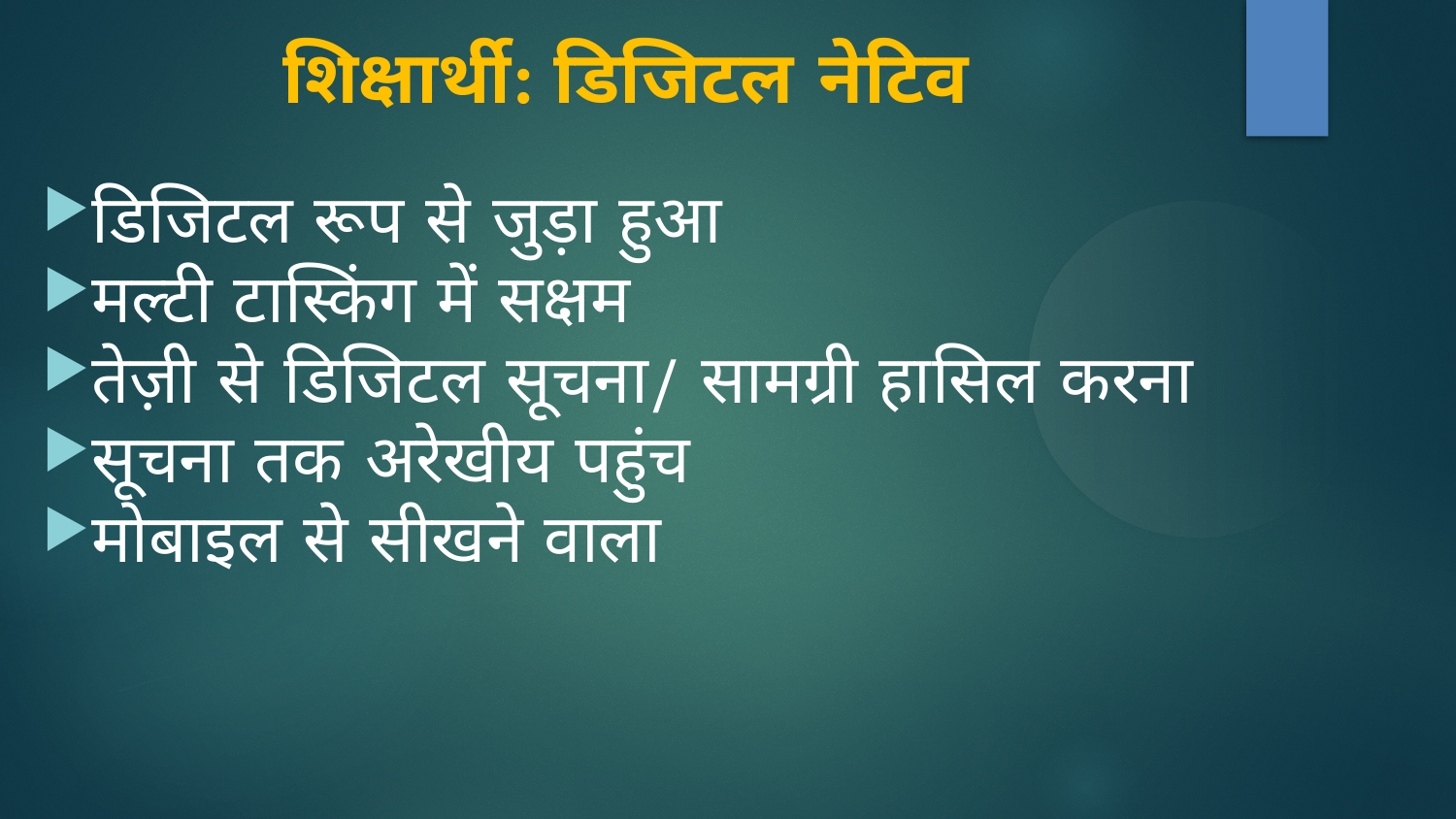

शिक्षार्थी: डिजिटल नेटिव
डिजिटल रूप से जुड़ा हुआ
मल्टी टास्किंग में सक्षम
तेज़ी से डिजिटल सूचना/ सामग्री हासिल करना
सूचना तक अरेखीय पहुंच
मोबाइल से सीखने वाला